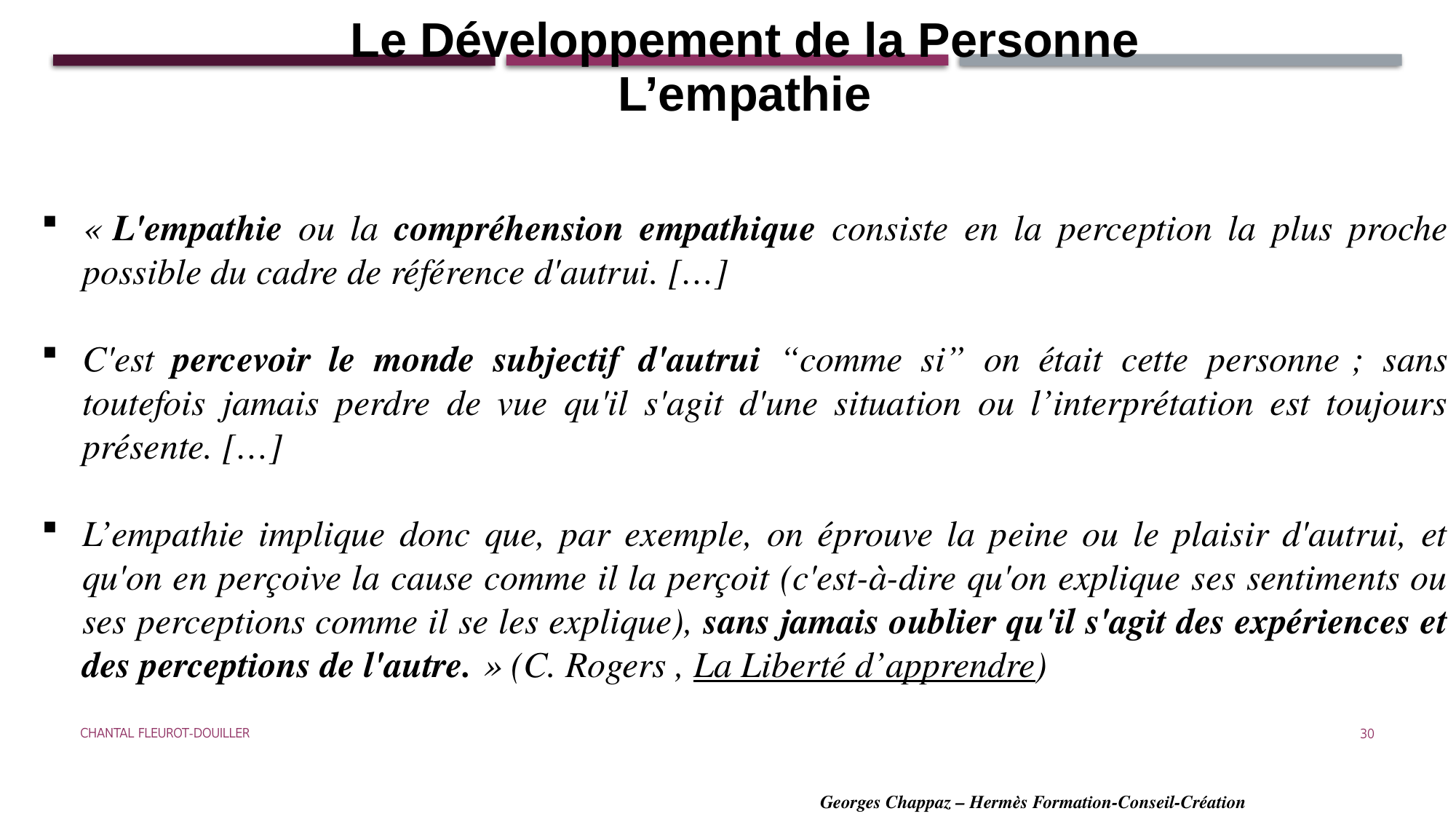

Le Développement de la Personne
L’empathie

« L'empathie ou la compréhension empathique consiste en la perception la plus proche possible du cadre de référence d'autrui. […]

C'est percevoir le monde subjectif d'autrui “comme si” on était cette personne ; sans toutefois jamais perdre de vue qu'il s'agit d'une situation ou l’interprétation est toujours présente. […]

L’empathie implique donc que, par exemple, on éprouve la peine ou le plaisir d'autrui, et qu'on en perçoive la cause comme il la perçoit (c'est-à-dire qu'on explique ses sentiments ou ses perceptions comme il se les explique), sans jamais oublier qu'il s'agit des expériences et des perceptions de l'autre. » (C. Rogers , La Liberté d’apprendre)
Chantal Fleurot-Douiller
30
Georges Chappaz – Hermès Formation-Conseil-Création